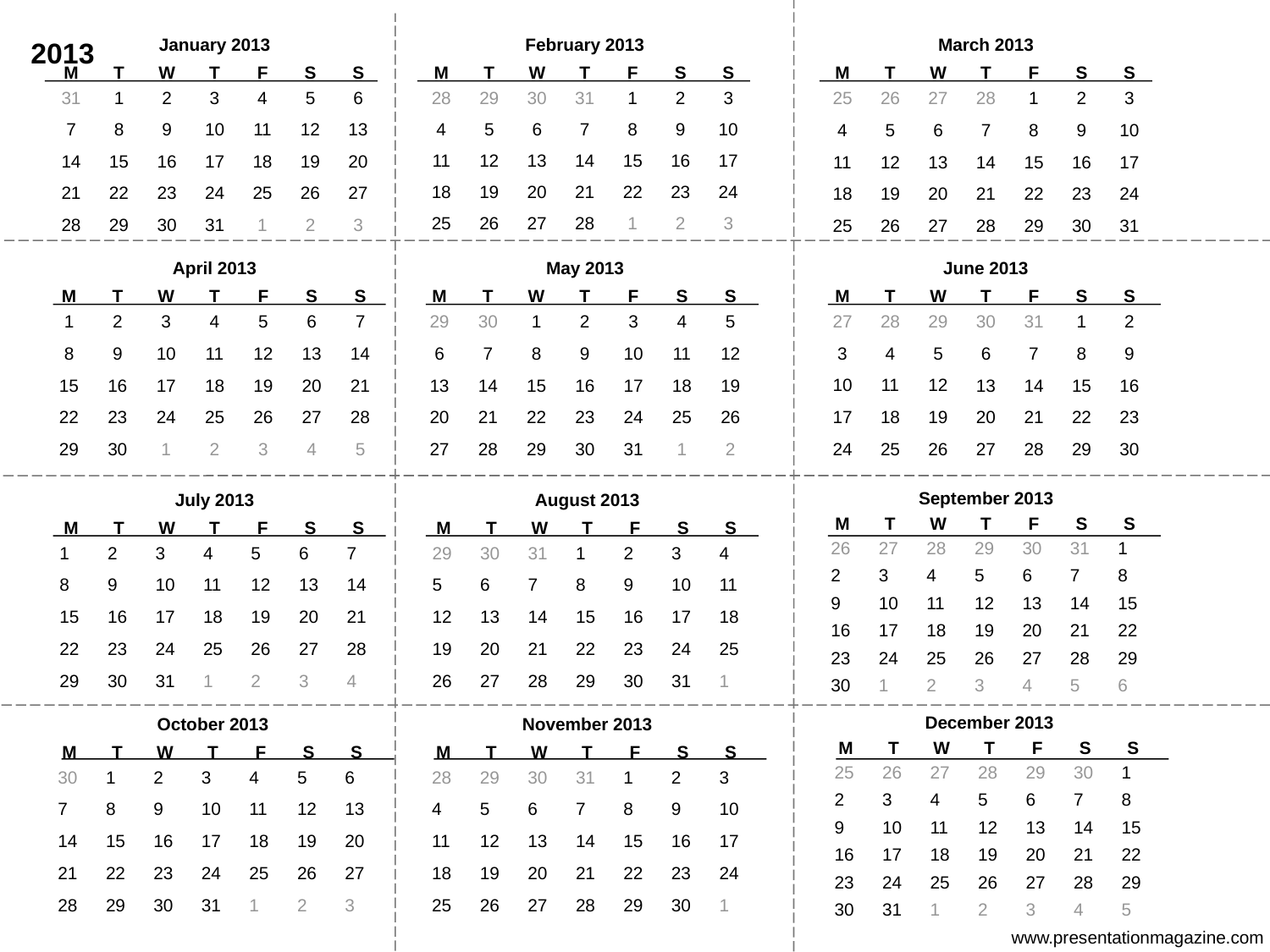

2013

January 2013

M
T
W
T
F
S
S
31
1
2
3
4
5
6
9
10
11
12
13
7
8
14
15
16
17
18
19
20
23
24
25
26
27
21
22
28
29
30
31
1
2
3
February 2013

M
T
W
T
F
S
S
28
29
30
31
1
2
3
4
5
6
7
8
9
10
13
14
15
16
17
11
12
18
19
20
21
22
23
24
27
28
1
2
3
25
26
March 2013

M
T
W
T
F
S
S
25
26
27
28
1
2
3
4
5
6
7
8
9
10
12
13
14
15
16
17
11
18
19
20
21
22
23
24
26
27
28
29
30
31
25

April 2013

M
T
W
T
F
S
S
1
2
3
4
5
6
7
8
9
10
11
12
13
14
15
16
17
18
19
20
21
22
23
24
25
26
27
28
29
30
1
2
3
4
5
May 2013

M
T
W
T
F
S
S
29
30
1
2
3
4
5
6
7
8
9
10
11
12
14
15
16
17
18
19
13
20
21
22
23
24
25
26
28
29
30
31
1
2
27
June 2013

M
T
W
T
F
S
S
27
28
29
30
31
1
2
4
5
3
6
7
8
9
11
12
10
13
14
15
16
18
19
17
20
21
22
23
25
26
24
27
28
29
30

July 2013

M
T
W
T
F
S
S
1
2
3
4
5
6
7
9
10
11
12
13
14
8
15
16
17
18
19
20
21
23
24
25
26
27
28
22
29
30
31
1
2
3
4
August 2013

M
T
W
T
F
S
S
29
30
31
1
2
3
4
5
6
7
8
9
10
11
12
13
14
15
16
17
18
19
20
21
22
23
24
25
26
27
28
29
30
31
1
September 2013

M
T
W
T
F
S
S
26
27
28
29
30
31
1
2
3
4
5
6
7
8
9
10
11
12
13
14
15
16
17
18
19
20
21
22
23
24
25
26
27
28
29
30
1
2
3
4
5
6

October 2013

M
T
W
T
F
S
S
1
2
3
4
5
6
30
7
8
9
10
11
12
13
14
15
16
17
18
19
20
21
22
23
24
25
26
27
28
29
30
31
1
2
3
November 2013

M
T
W
T
F
S
S
28
29
30
31
1
2
3
4
5
6
7
8
9
10
12
13
14
15
16
17
11
18
19
20
21
22
23
24
26
27
28
29
30
1
25
December 2013

M
T
W
T
F
S
S
26
27
28
29
30
1
25
2
3
4
5
6
7
8
9
10
11
12
13
14
15
16
17
18
19
20
21
22
23
24
25
26
27
28
29
30
31
1
2
3
4
5